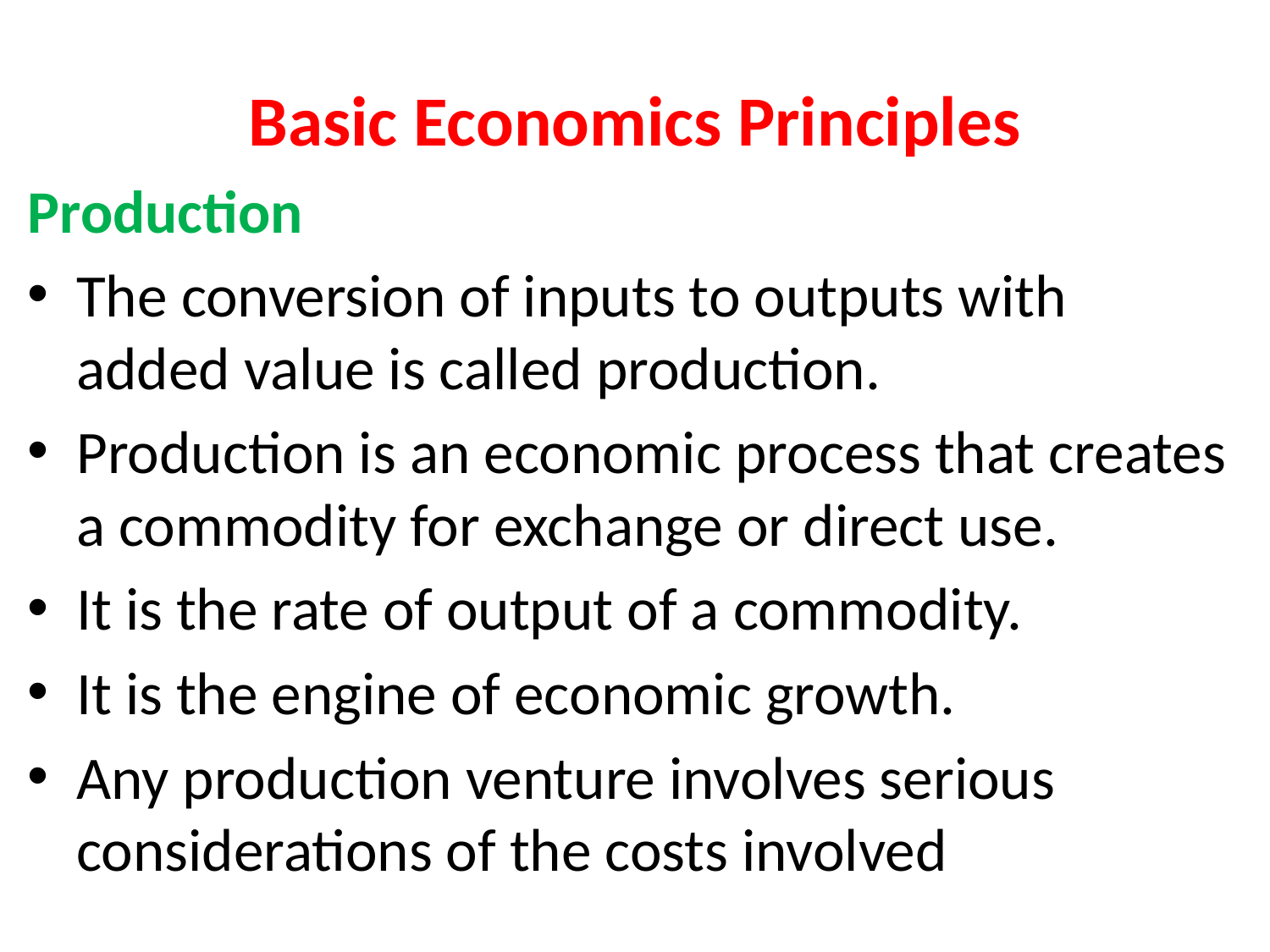

# Basic Economics Principles
Production
The conversion of inputs to outputs with added value is called production.
Production is an economic process that creates a commodity for exchange or direct use.
It is the rate of output of a commodity.
It is the engine of economic growth.
Any production venture involves serious considerations of the costs involved